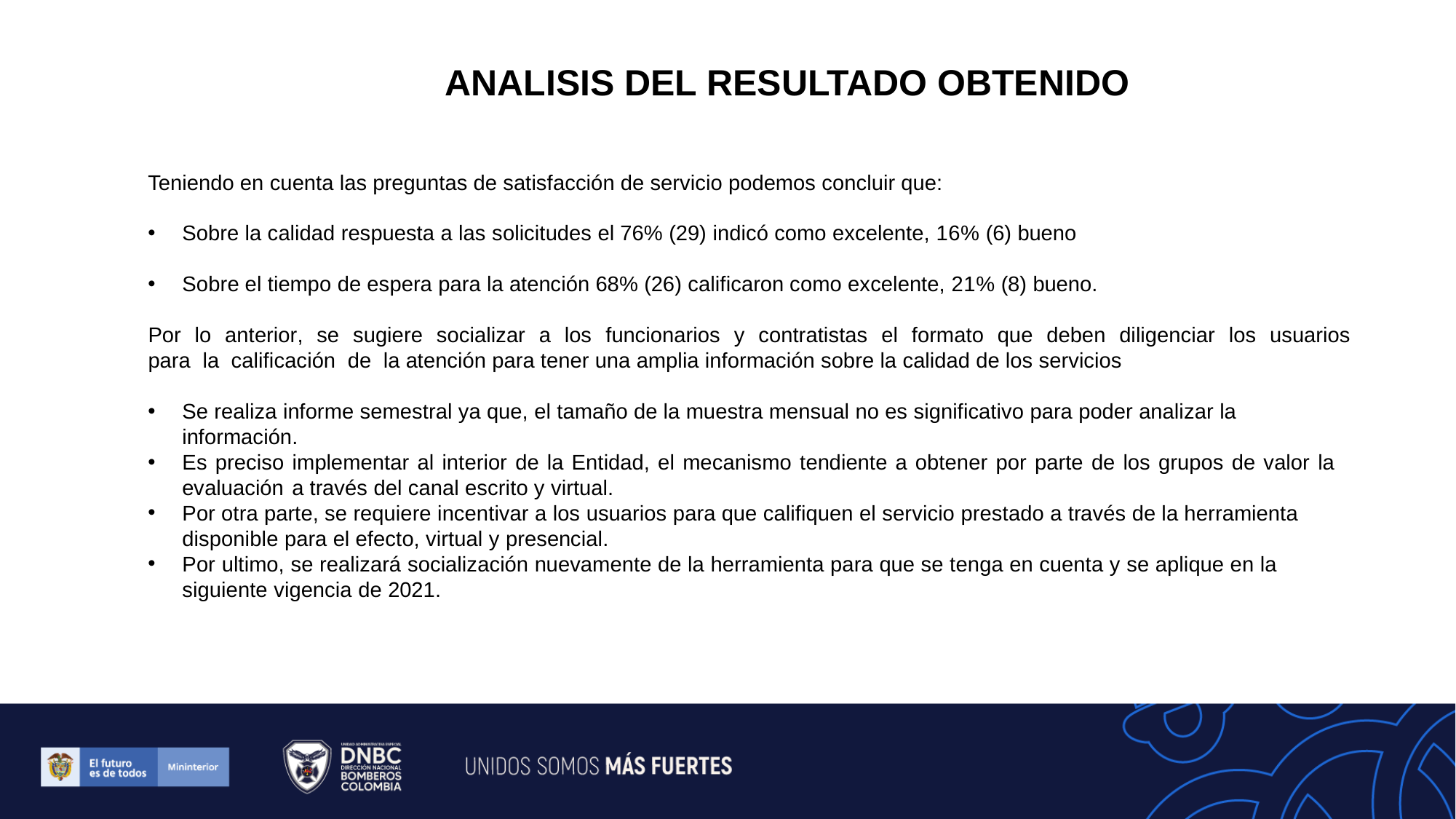

ANALISIS DEL RESULTADO OBTENIDO
Teniendo en cuenta las preguntas de satisfacción de servicio podemos concluir que:

Sobre la calidad respuesta a las solicitudes el 76% (29) indicó como excelente, 16% (6) bueno

Sobre el tiempo de espera para la atención 68% (26) calificaron como excelente, 21% (8) bueno.

Por  lo  anterior,  se  sugiere  socializar  a  los  funcionarios  y  contratistas  el  formato  que  deben  diligenciar  los  usuarios  para  la  calificación  de  la atención para tener una amplia información sobre la calidad de los servicios

Se realiza informe semestral ya que, el tamaño de la muestra mensual no es significativo para poder analizar la  información.
Es preciso implementar al interior de la Entidad, el mecanismo tendiente a obtener por parte de los grupos de valor la evaluación a través del canal escrito y virtual.
Por otra parte, se requiere incentivar a los usuarios para que califiquen el servicio prestado a través de la herramienta disponible para el efecto, virtual y presencial.
Por ultimo, se realizará socialización nuevamente de la herramienta para que se tenga en cuenta y se aplique en la siguiente vigencia de 2021.